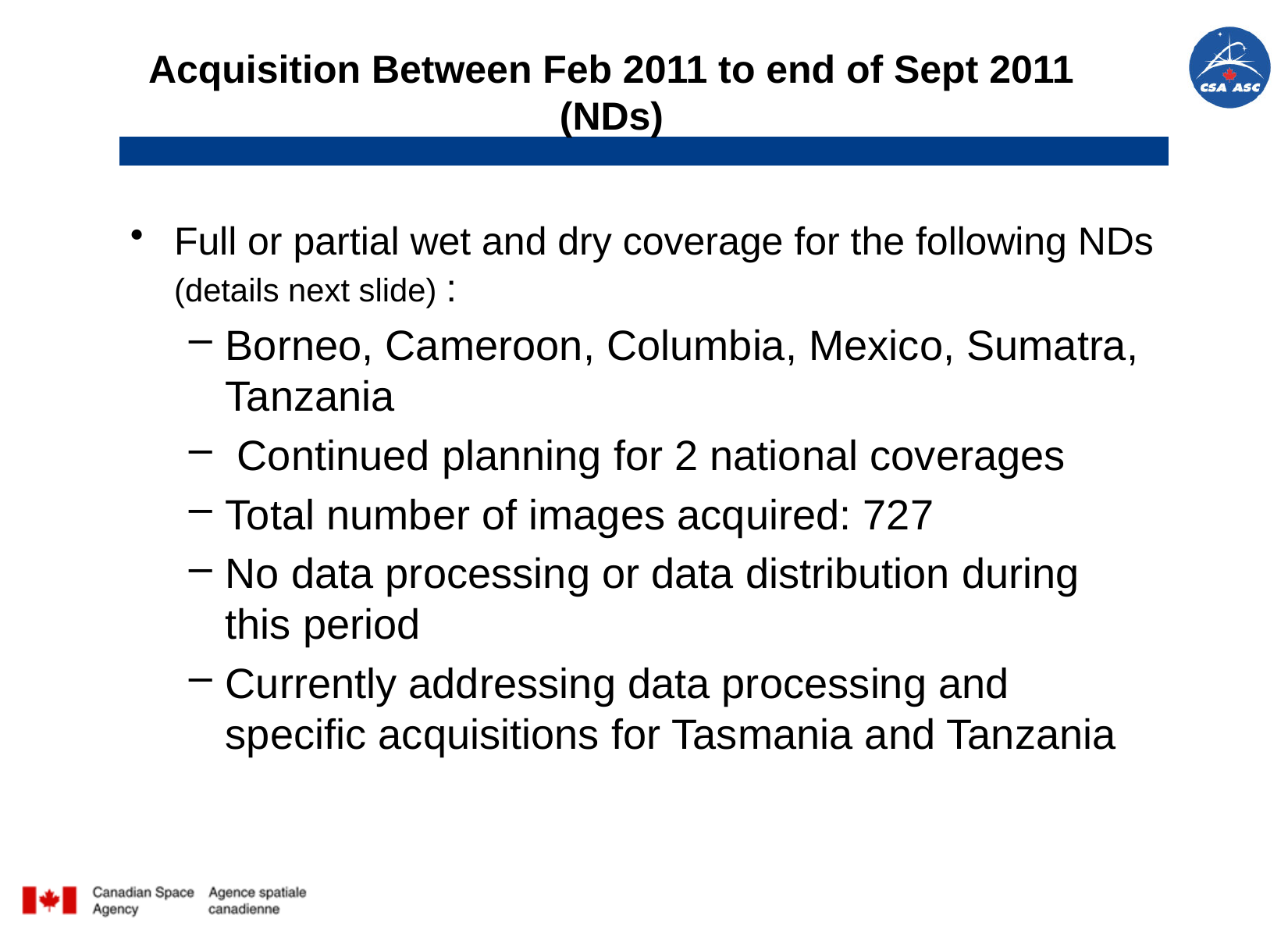

# Acquisition Between Feb 2011 to end of Sept 2011 (NDs)
Full or partial wet and dry coverage for the following NDs (details next slide) :
Borneo, Cameroon, Columbia, Mexico, Sumatra, Tanzania
 Continued planning for 2 national coverages
Total number of images acquired: 727
No data processing or data distribution during this period
Currently addressing data processing and specific acquisitions for Tasmania and Tanzania